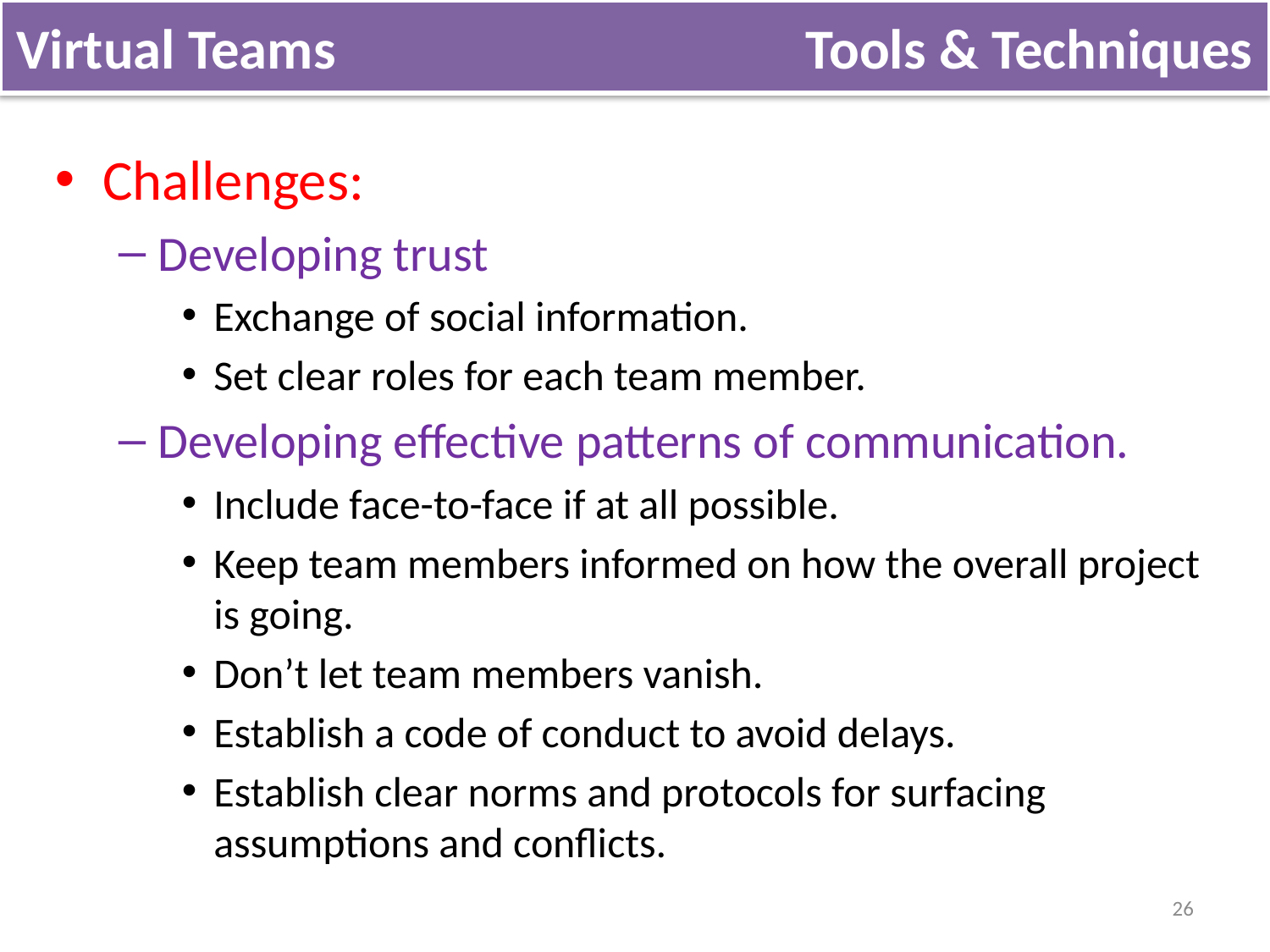

Virtual Teams                                     Tools & Techniques
Challenges:
Developing trust
Exchange of social information.
Set clear roles for each team member.
Developing effective patterns of communication.
Include face-to-face if at all possible.
Keep team members informed on how the overall project is going.
Don’t let team members vanish.
Establish a code of conduct to avoid delays.
Establish clear norms and protocols for surfacing assumptions and conflicts.
26